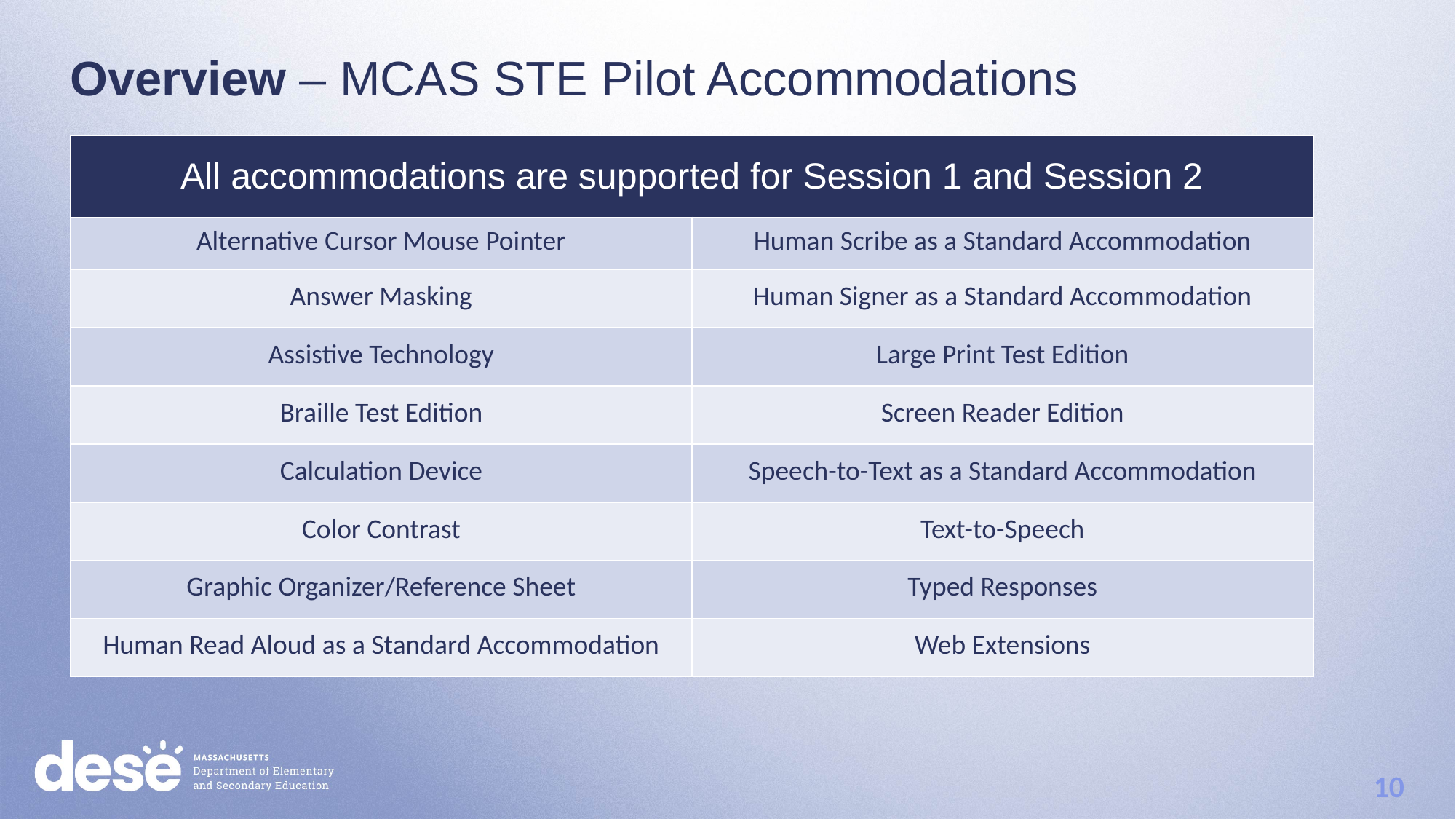

Overview – MCAS STE Pilot Accommodations

| All accommodations are supported for Session 1 and Session 2 |  |
| --- | --- |
| Alternative Cursor Mouse Pointer | Human Scribe as a Standard Accommodation |
| Answer Masking | Human Signer as a Standard Accommodation |
| Assistive Technology | Large Print Test Edition |
| Braille Test Edition | Screen Reader Edition |
| Calculation Device | Speech-to-Text as a Standard Accommodation |
| Color Contrast | Text-to-Speech |
| Graphic Organizer/Reference Sheet | Typed Responses |
| Human Read Aloud as a Standard Accommodation | Web Extensions |